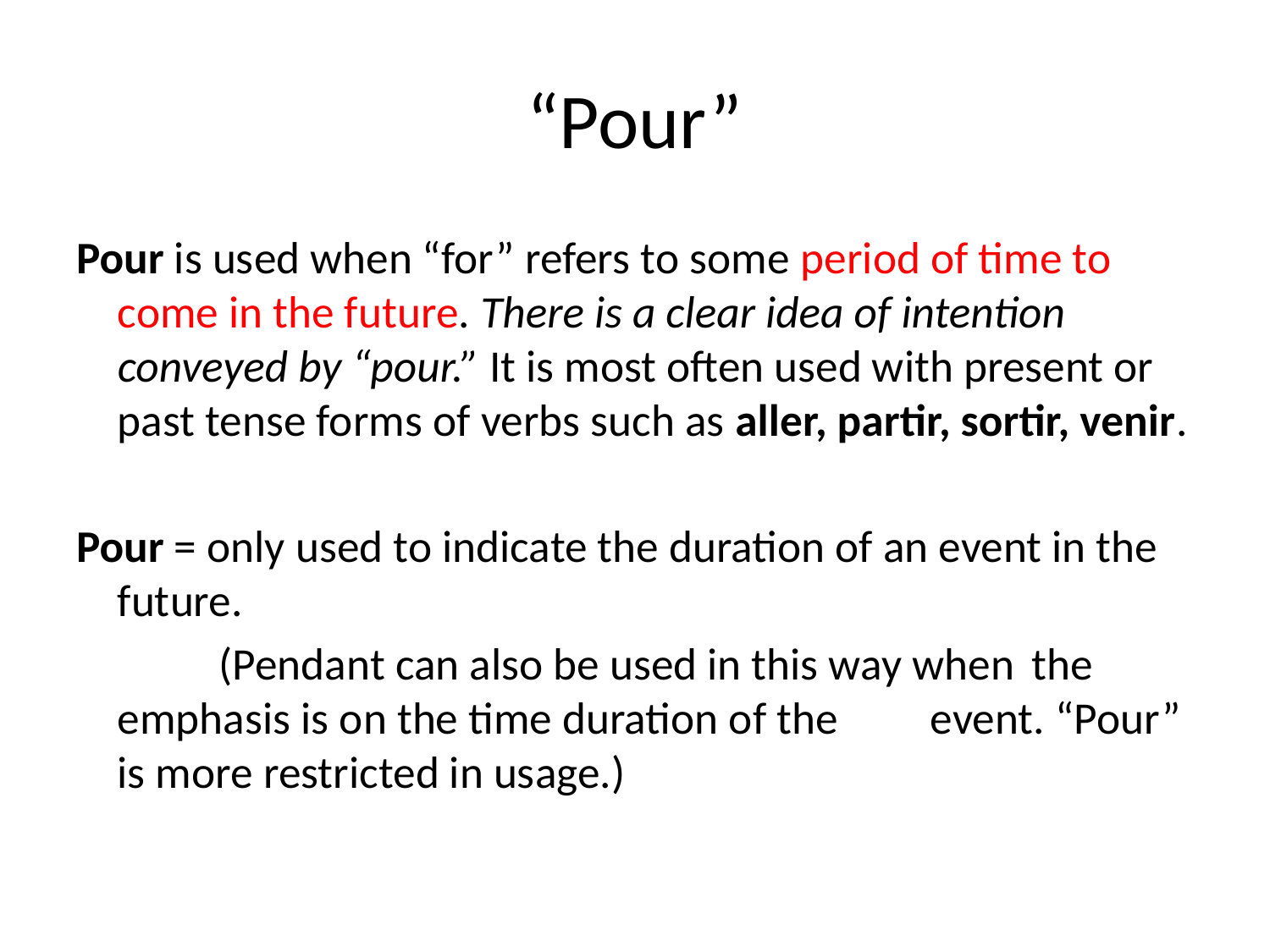

# “Pour”
Pour is used when “for” refers to some period of time to come in the future. There is a clear idea of intention conveyed by “pour.” It is most often used with present or past tense forms of verbs such as aller, partir, sortir, venir.

Pour = only used to indicate the duration of an event in the future.
		(Pendant can also be used in this way when 	the emphasis is on the time duration of the 	event. “Pour” is more restricted in usage.)